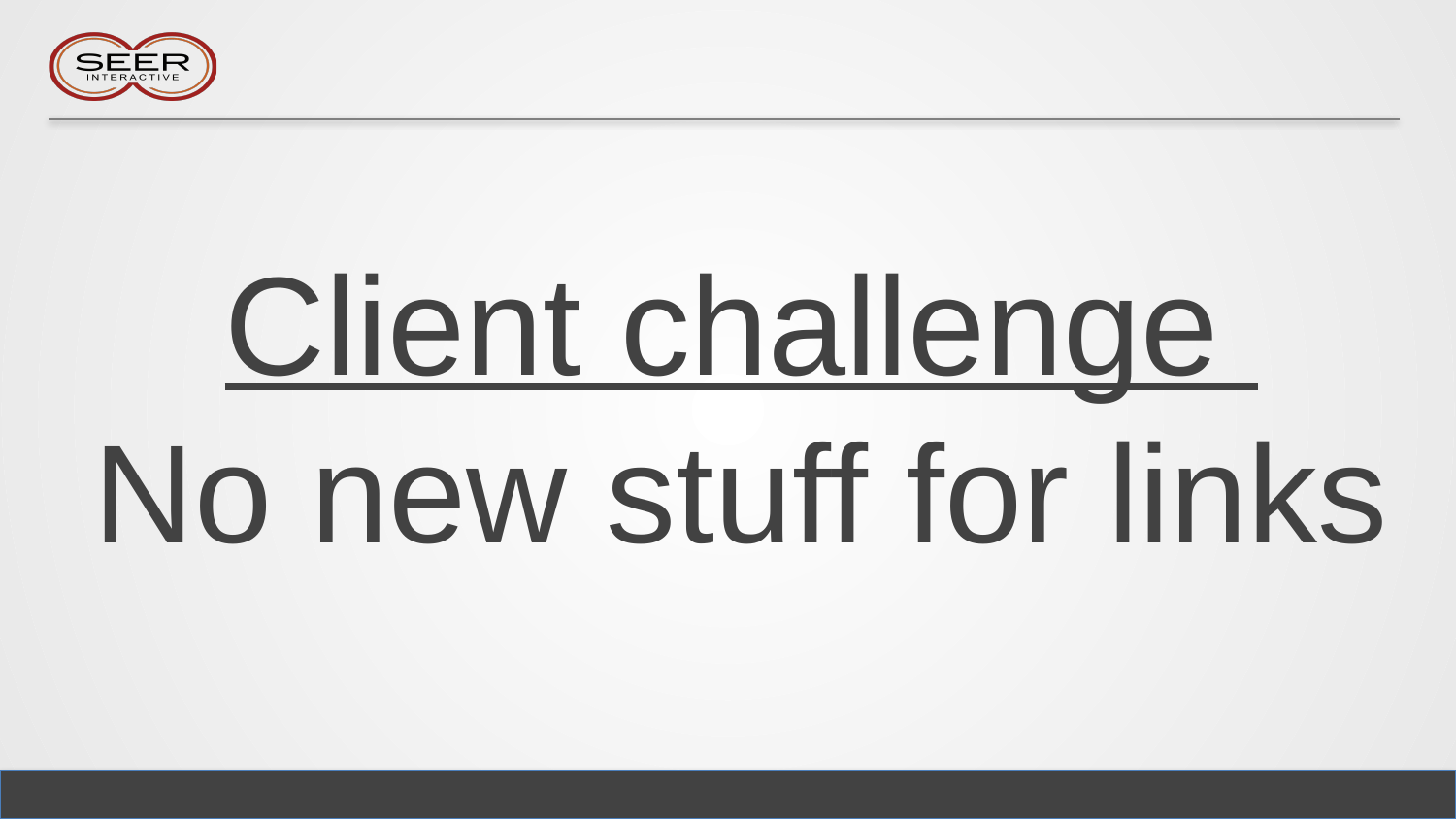

# Client challenge No new stuff for links